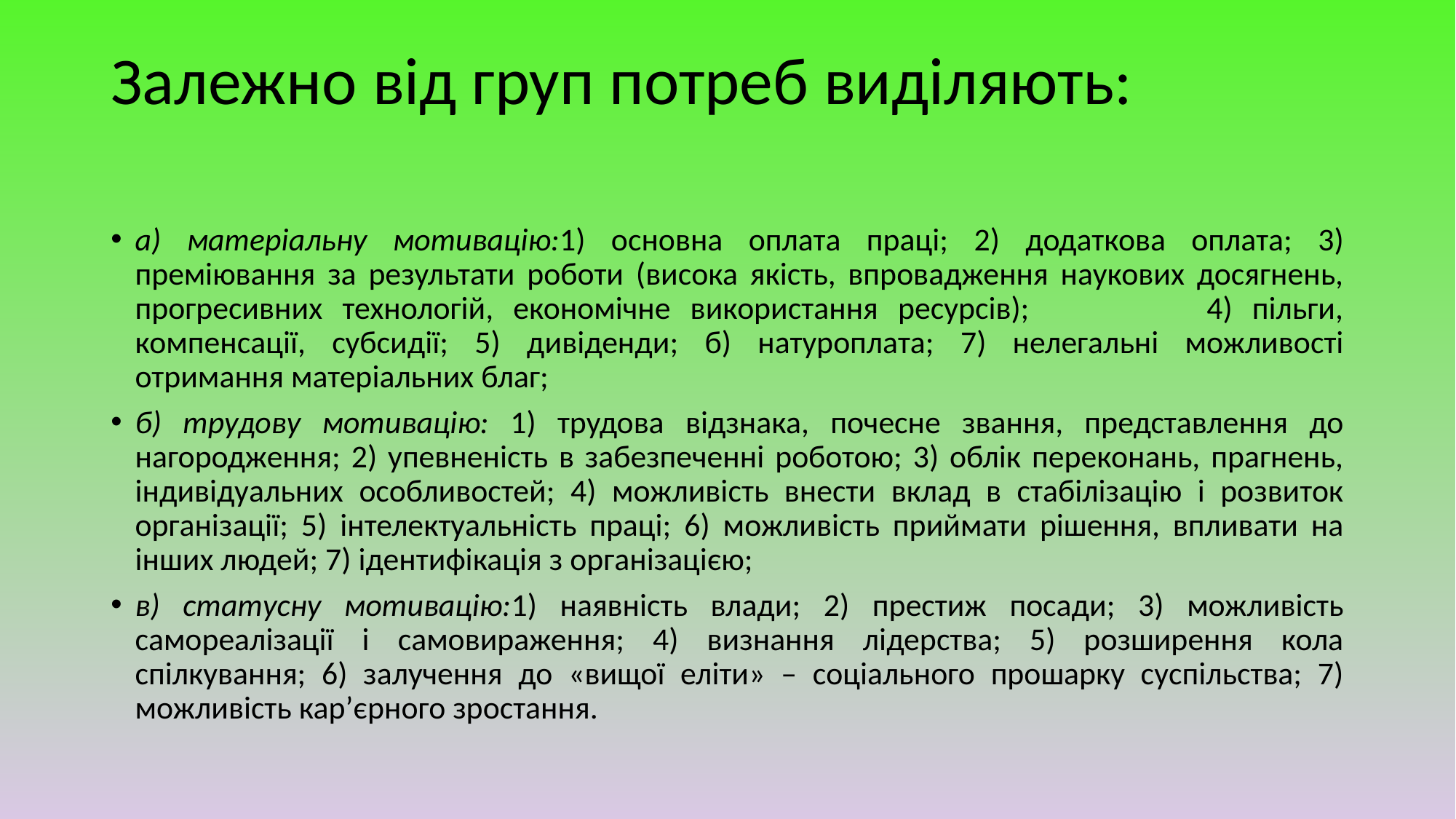

# Залежно від груп потреб виділяють:
а) матеріальну мотивацію:1) основна оплата праці; 2) додаткова оплата; 3) преміювання за результати роботи (висока якість, впровадження наукових досягнень, прогресивних технологій, економічне використання ресурсів);         4) пільги, компенсації, субсидії; 5) дивіденди; б) натуроплата; 7) нелегальні можливості отримання матеріальних благ;
б) трудову мотивацію: 1) трудова відзнака, почесне звання, представлення до нагородження; 2) упевненість в забезпеченні роботою; 3) облік переконань, прагнень, індивідуальних особливостей; 4) можливість внести вклад в стабілізацію і розвиток організації; 5) інтелектуальність праці; 6) можливість приймати рішення, впливати на інших людей; 7) ідентифікація з організацією;
в) статусну мотивацію:1) наявність влади; 2) престиж посади; 3) можливість самореалізації і самовираження; 4) визнання лідерства; 5) розширення кола спілкування; 6) залучення до «вищої еліти» – соціального прошарку суспільства; 7) можливість кар’єрного зростання.